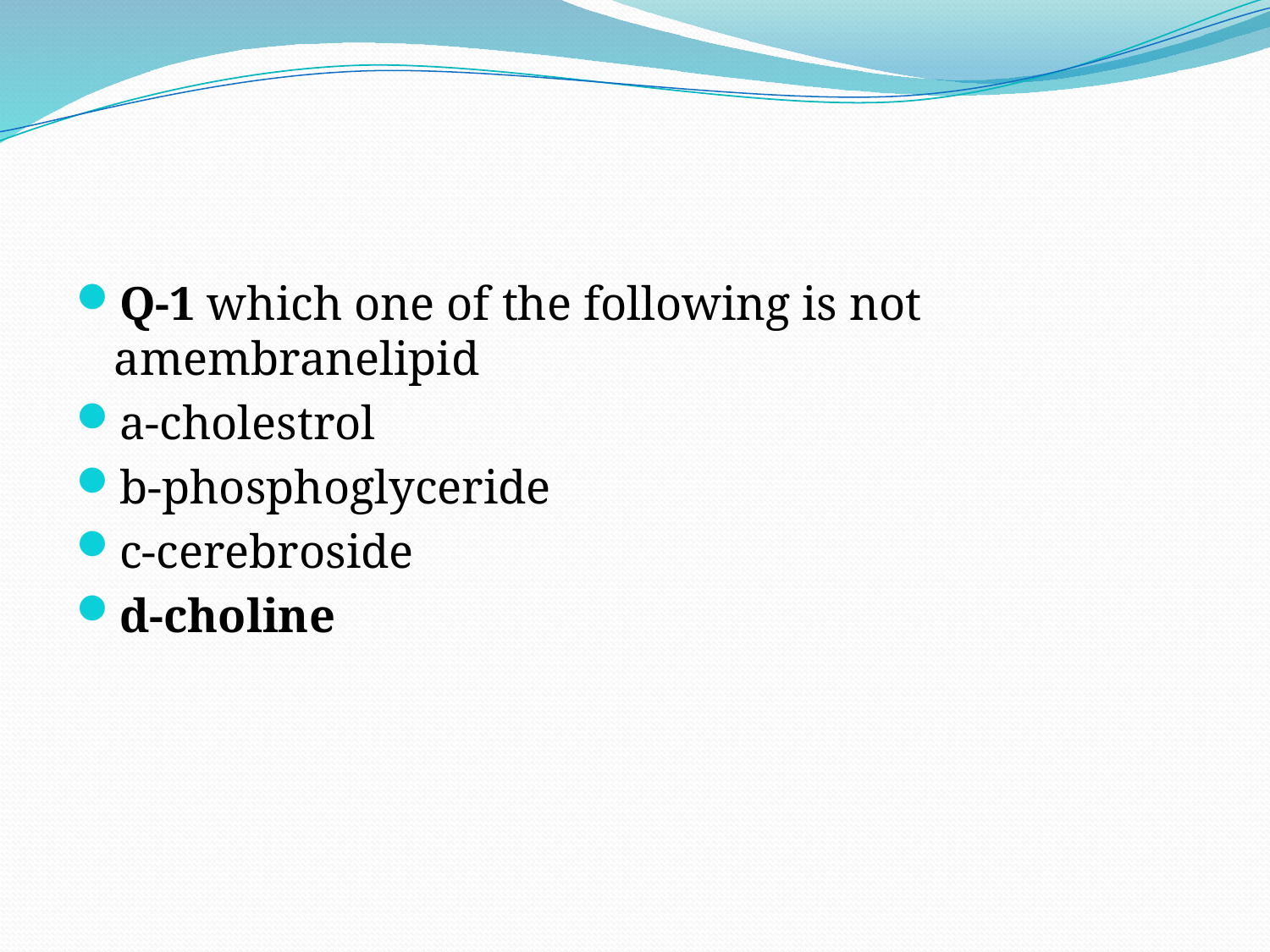

#
Q-1 which one of the following is not amembranelipid
a-cholestrol
b-phosphoglyceride
c-cerebroside
d-choline